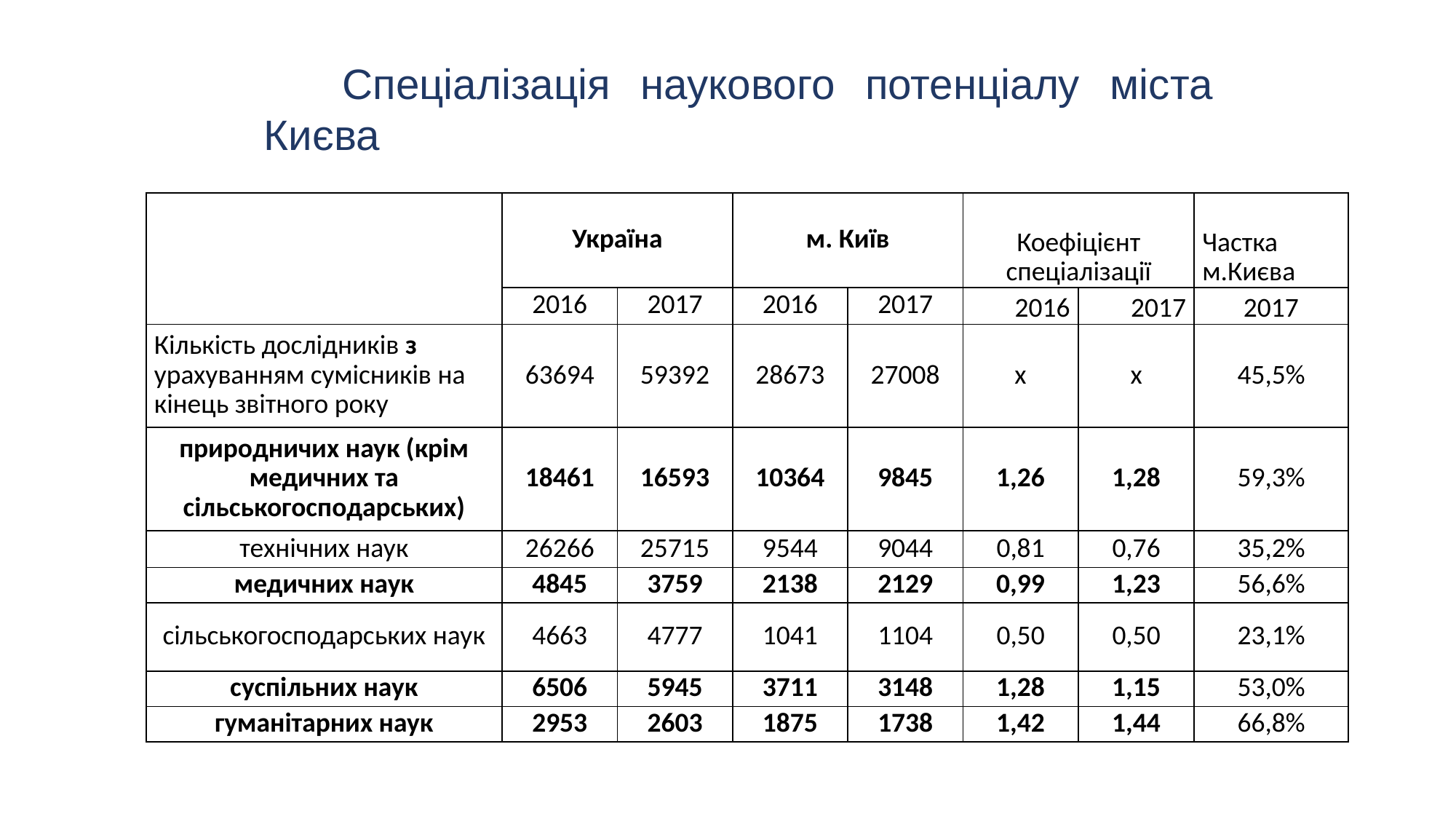

Спеціалізація наукового потенціалу міста Києва
|  | Україна |  | м. Київ |  | Коефіцієнт спеціалізації |  | Частка м.Києва |
| --- | --- | --- | --- | --- | --- | --- | --- |
|  | 2016 | 2017 | 2016 | 2017 | 2016 | 2017 | 2017 |
| Кількість дослідників з урахуванням сумісників на кінець звітного року | 63694 | 59392 | 28673 | 27008 | х | х | 45,5% |
| природничих наук (крім медичних та сільськогосподарських) | 18461 | 16593 | 10364 | 9845 | 1,26 | 1,28 | 59,3% |
| технічних наук | 26266 | 25715 | 9544 | 9044 | 0,81 | 0,76 | 35,2% |
| медичних наук | 4845 | 3759 | 2138 | 2129 | 0,99 | 1,23 | 56,6% |
| сільськогосподарських наук | 4663 | 4777 | 1041 | 1104 | 0,50 | 0,50 | 23,1% |
| суспільних наук | 6506 | 5945 | 3711 | 3148 | 1,28 | 1,15 | 53,0% |
| гуманітарних наук | 2953 | 2603 | 1875 | 1738 | 1,42 | 1,44 | 66,8% |